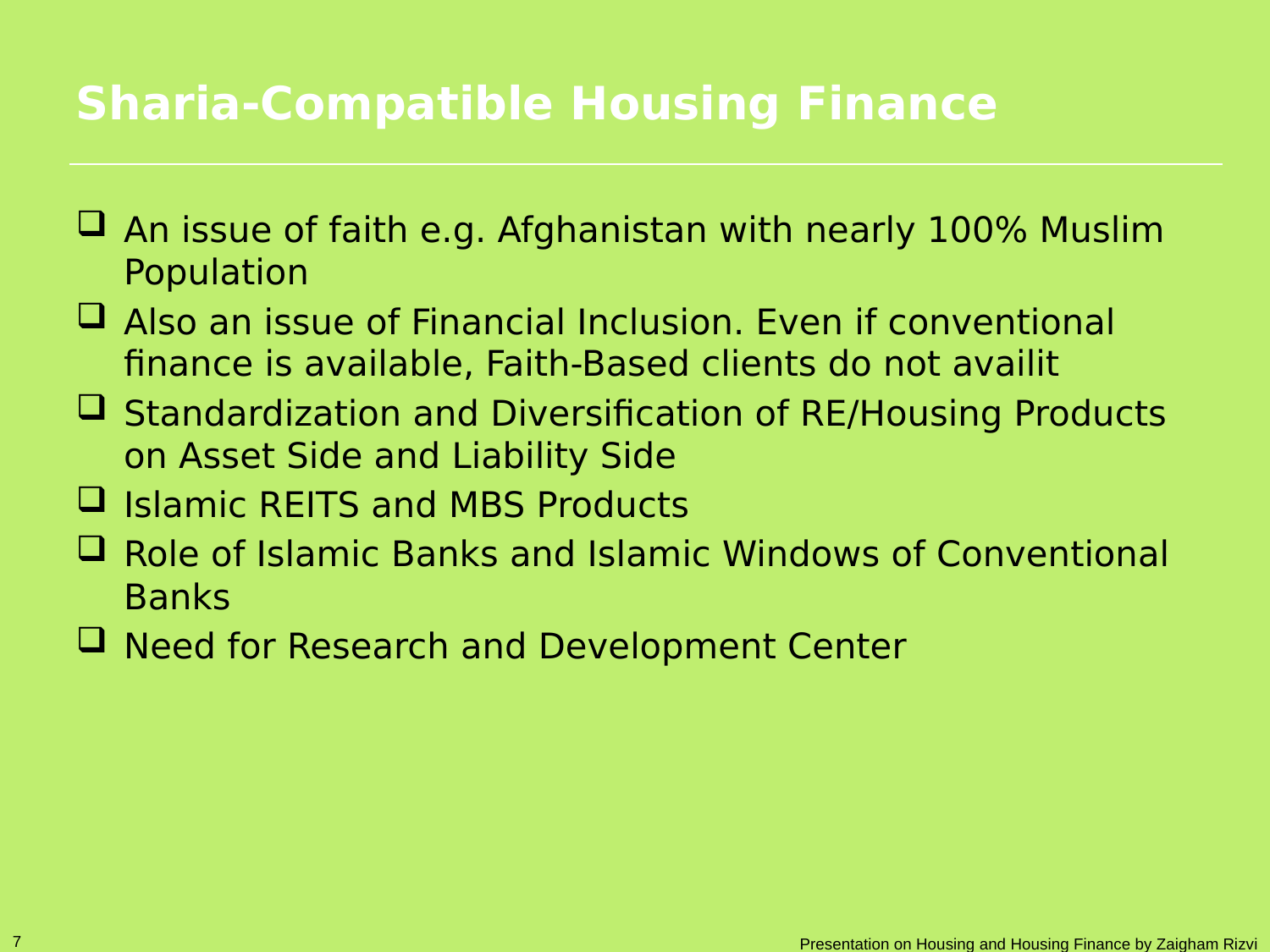

# Sharia-Compatible Housing Finance
An issue of faith e.g. Afghanistan with nearly 100% Muslim Population
Also an issue of Financial Inclusion. Even if conventional finance is available, Faith-Based clients do not availit
Standardization and Diversification of RE/Housing Products on Asset Side and Liability Side
Islamic REITS and MBS Products
Role of Islamic Banks and Islamic Windows of Conventional Banks
Need for Research and Development Center
7
Presentation on Housing and Housing Finance by Zaigham Rizvi